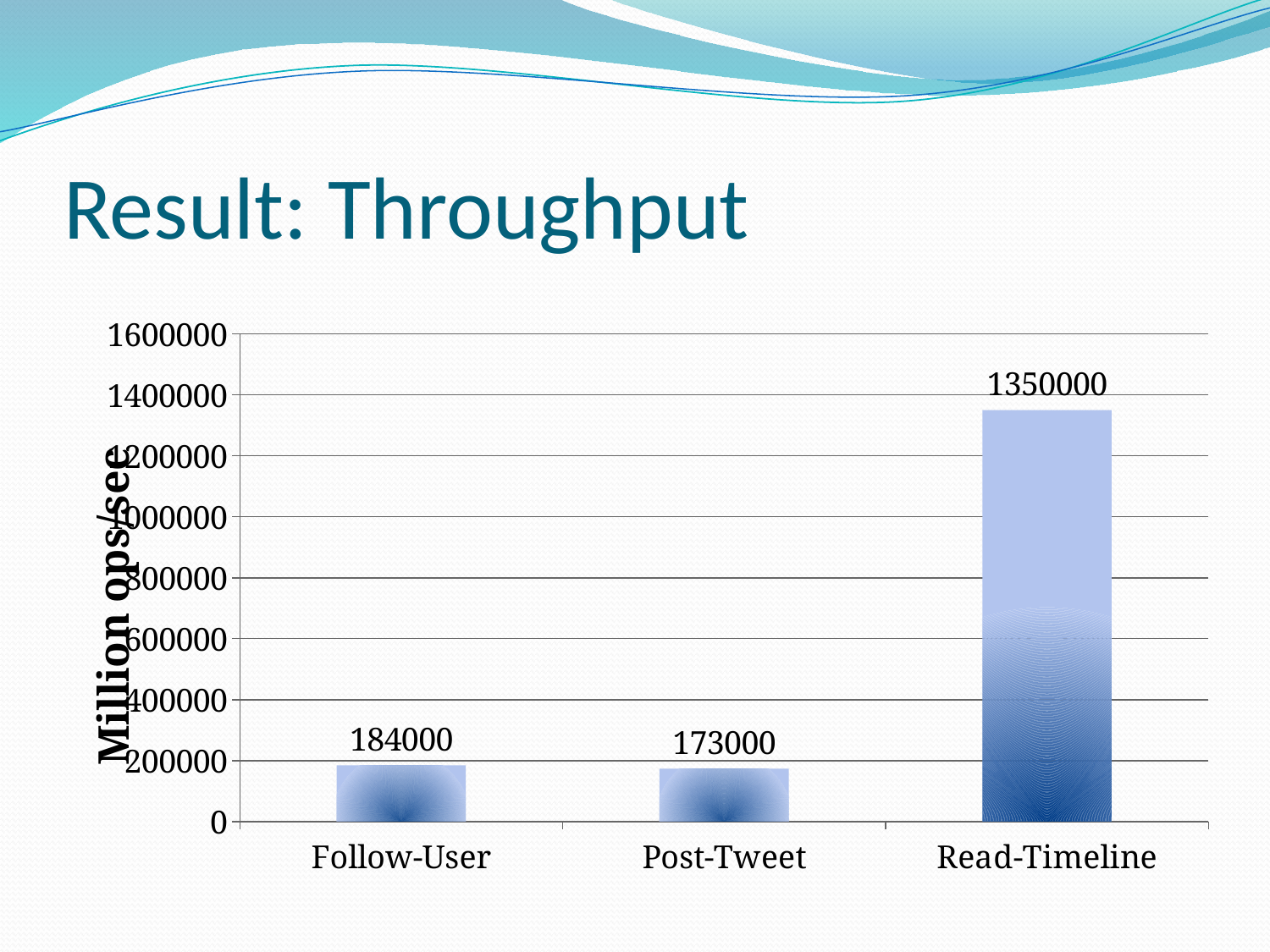

# Result: Throughput

### Chart

| Category | Lynx |
|---|---|
| Follow-User | 184000.0 |
| Post-Tweet | 173000.0 |
| Read-Timeline | 1350000.0 |